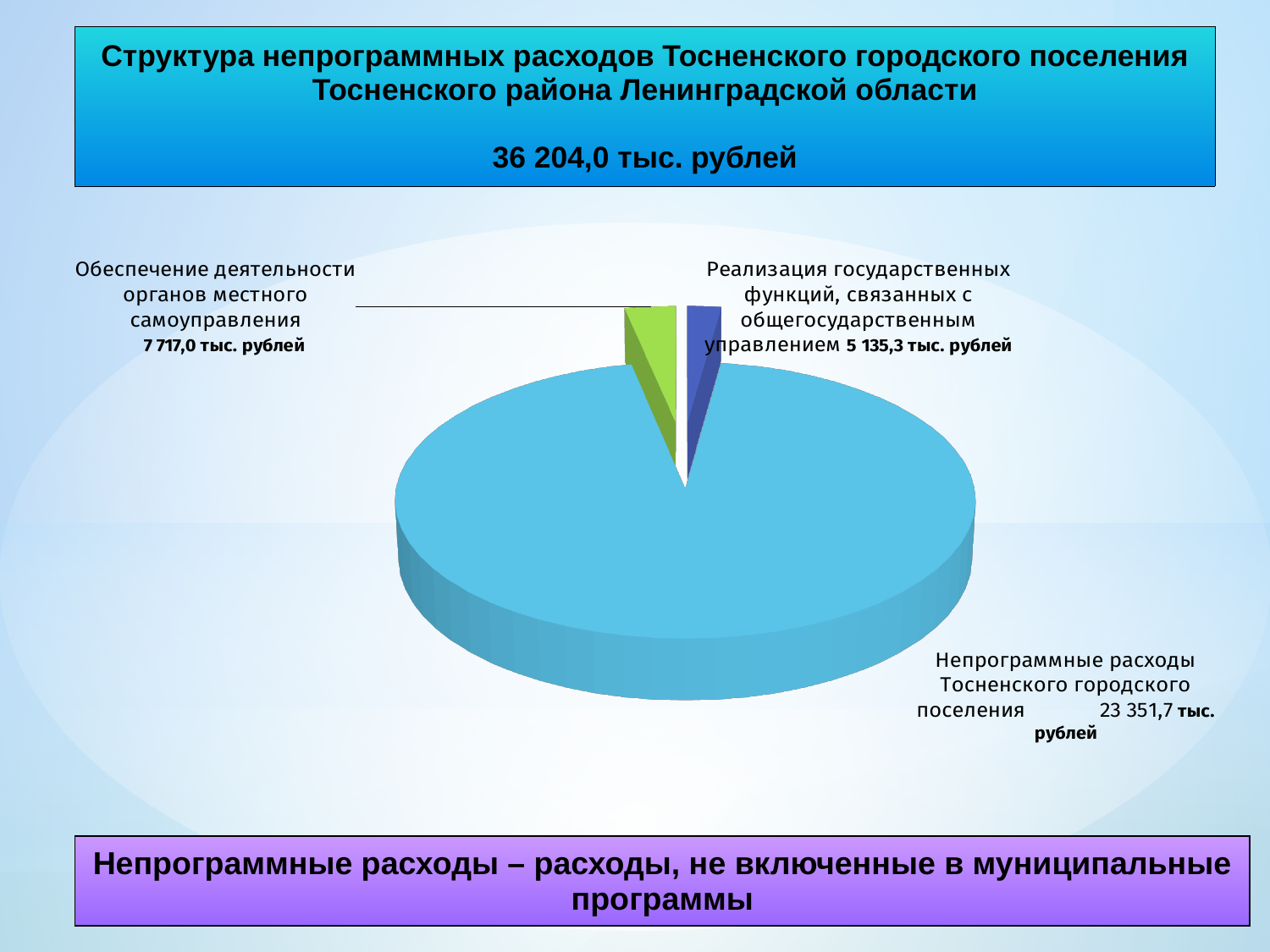

| Структура непрограммных расходов Тосненского городского поселения Тосненского района Ленинградской области 36 204,0 тыс. рублей |
| --- |

[unsupported chart]

| Непрограммные расходы – расходы, не включенные в муниципальные программы |
| --- |